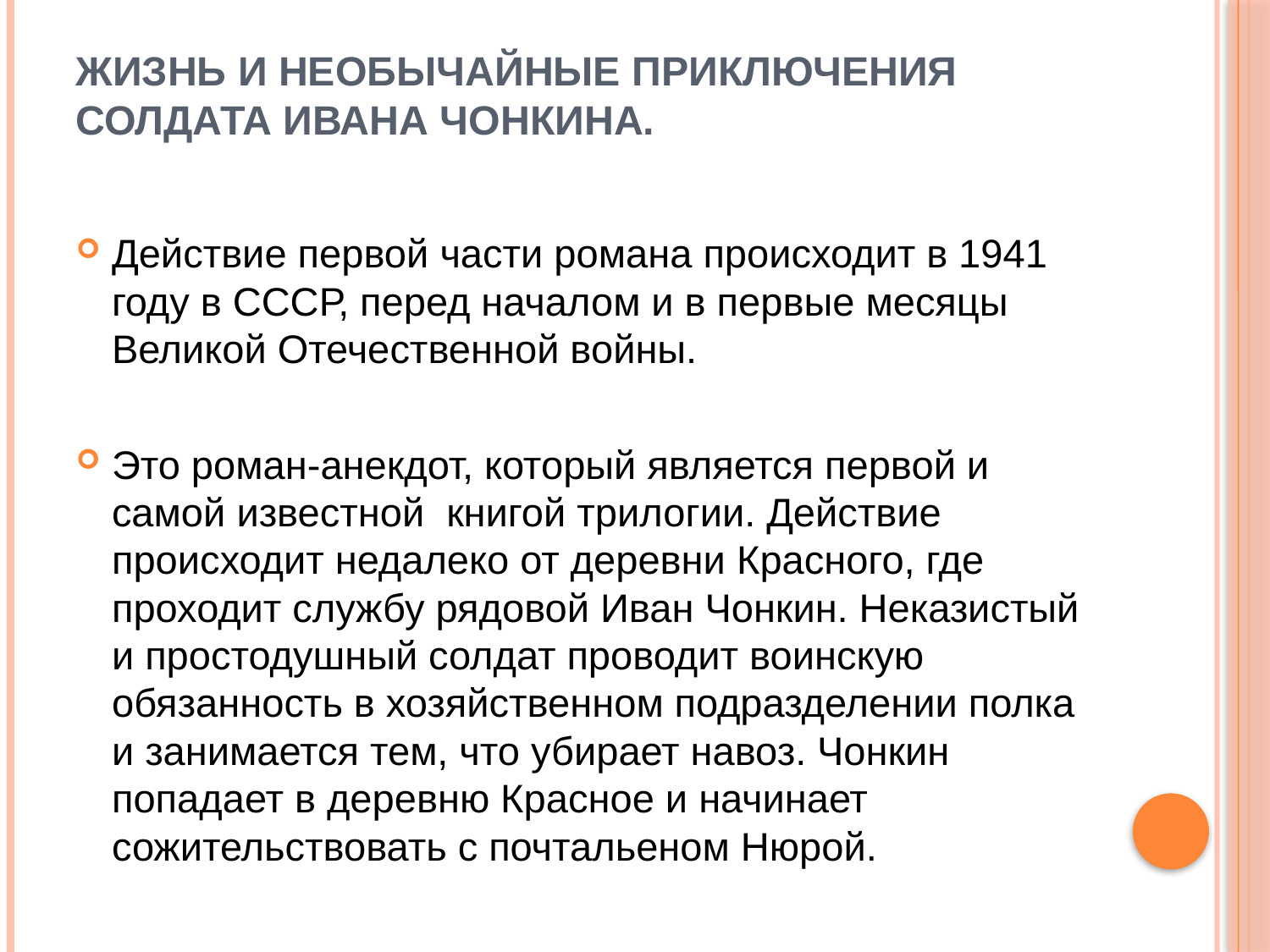

# Жизнь и необычайные приключения солдата Ивана Чонкина.
Действие первой части романа происходит в 1941 году в СССР, перед началом и в первые месяцы Великой Отечественной войны.

Это роман-анекдот, который является первой и самой известной  книгой трилогии. Действие происходит недалеко от деревни Красного, где проходит службу рядовой Иван Чонкин. Неказистый и простодушный солдат проводит воинскую обязанность в хозяйственном подразделении полка и занимается тем, что убирает навоз. Чонкин попадает в деревню Красное и начинает сожительствовать с почтальеном Нюрой.